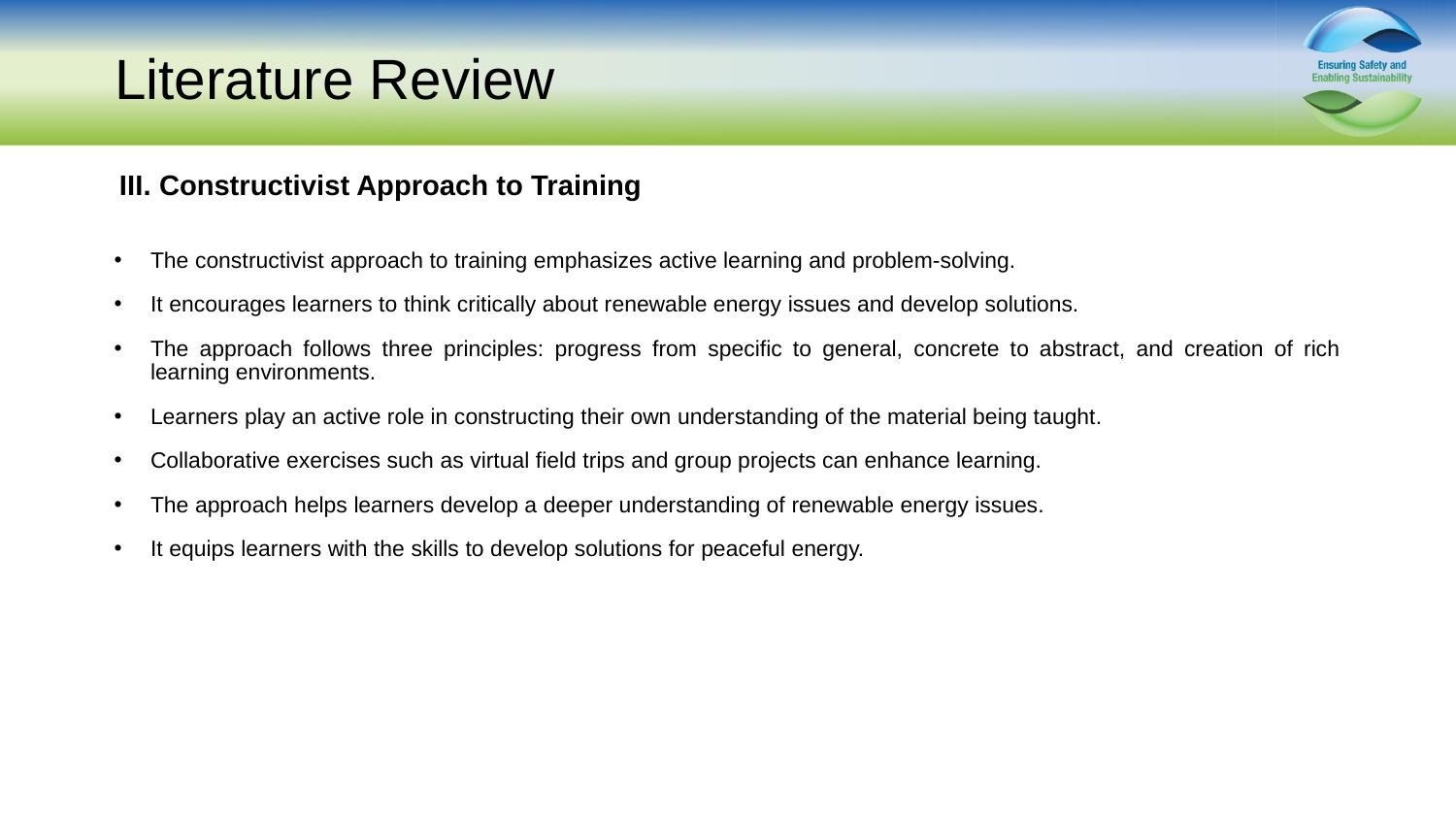

# Literature Review
III. Constructivist Approach to Training
The constructivist approach to training emphasizes active learning and problem-solving.
It encourages learners to think critically about renewable energy issues and develop solutions.
The approach follows three principles: progress from specific to general, concrete to abstract, and creation of rich learning environments.
Learners play an active role in constructing their own understanding of the material being taught.
Collaborative exercises such as virtual field trips and group projects can enhance learning.
The approach helps learners develop a deeper understanding of renewable energy issues.
It equips learners with the skills to develop solutions for peaceful energy.